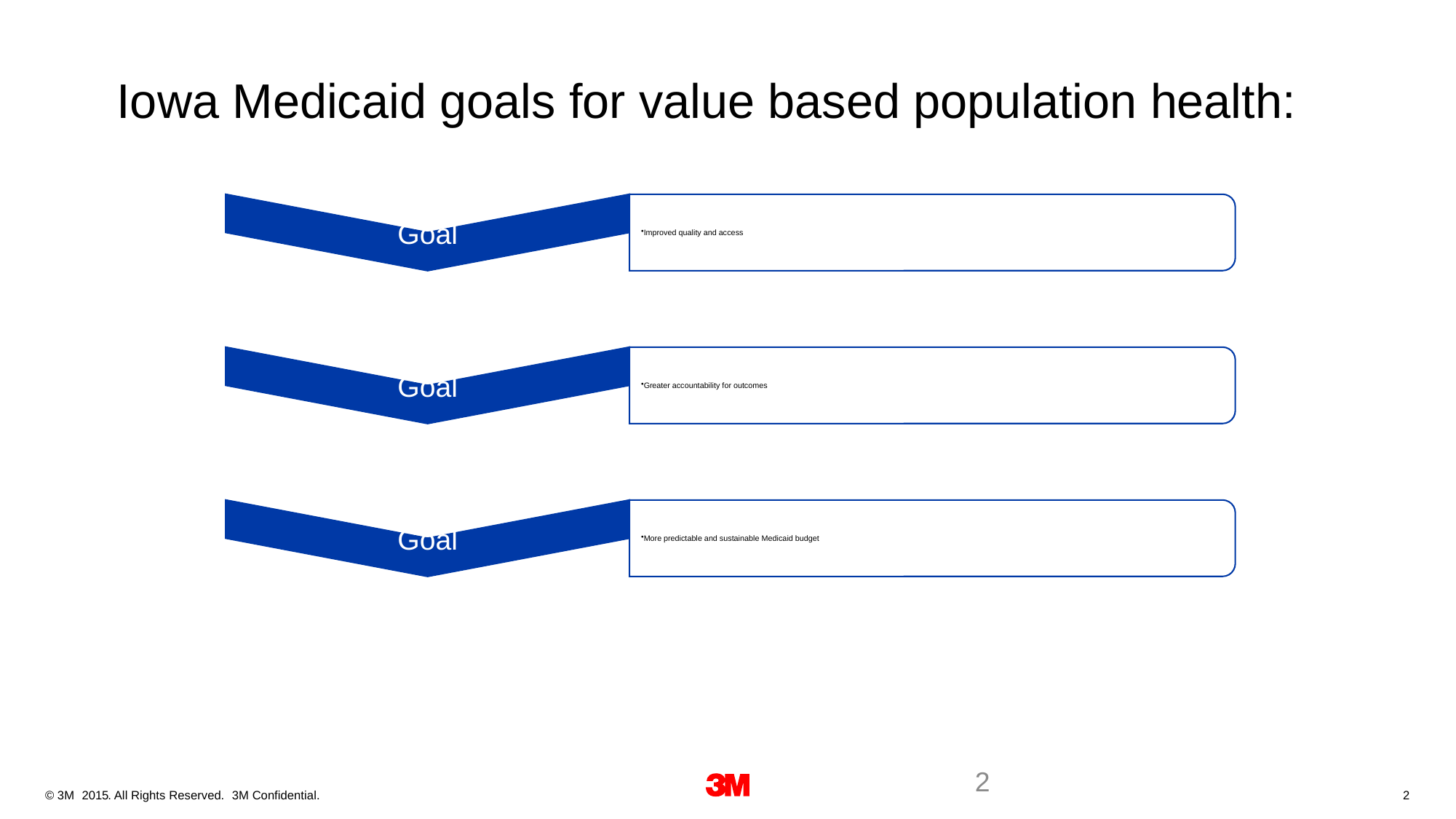

Iowa Medicaid goals for value based population health:
Goal
Improved quality and access
Goal
Greater accountability for outcomes
Goal
More predictable and sustainable Medicaid budget
2